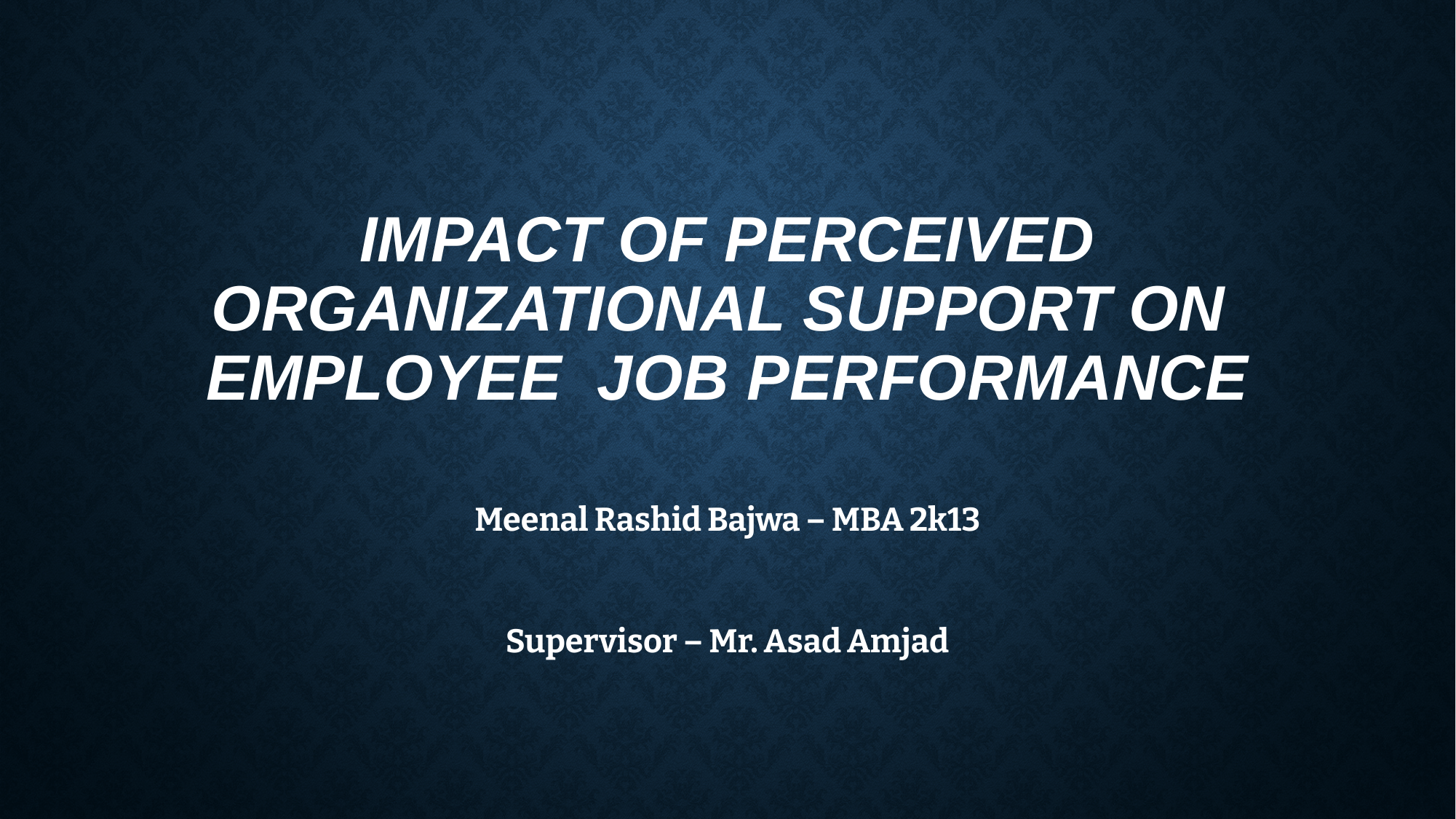

# Impact of perceived organizational support on  employee  JOB performance
Meenal Rashid Bajwa – MBA 2k13

Supervisor – Mr. Asad Amjad